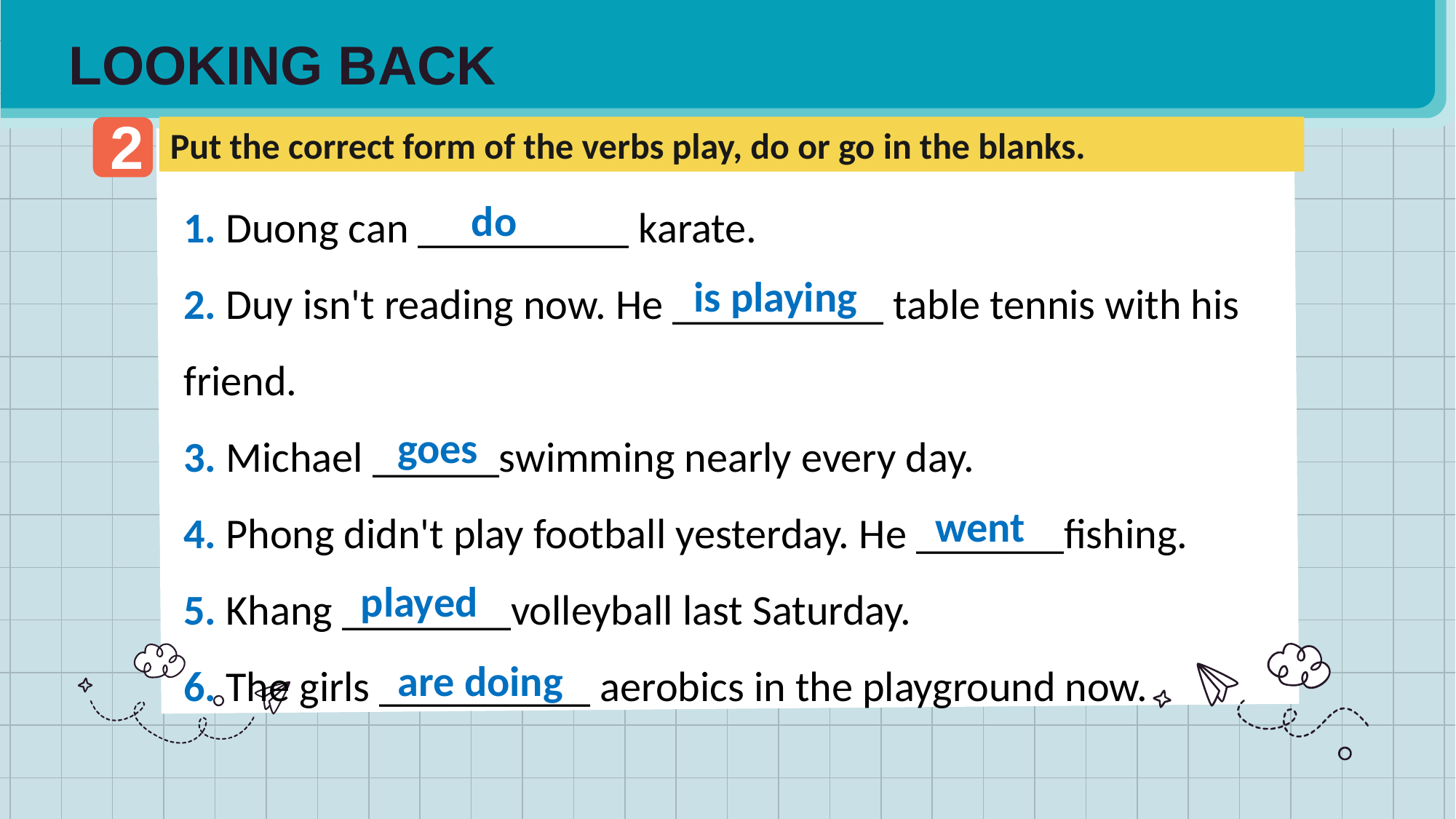

LOOKING BACK
2
Put the correct form of the verbs play, do or go in the blanks.

1. Duong can __________ karate.
2. Duy isn't reading now. He __________ table tennis with his friend.
3. Michael ______swimming nearly every day.
4. Phong didn't play football yesterday. He _______fishing.
5. Khang ________volleyball last Saturday.
6. The girls __________ aerobics in the playground now.
do
is playing
goes
went
played
are doing